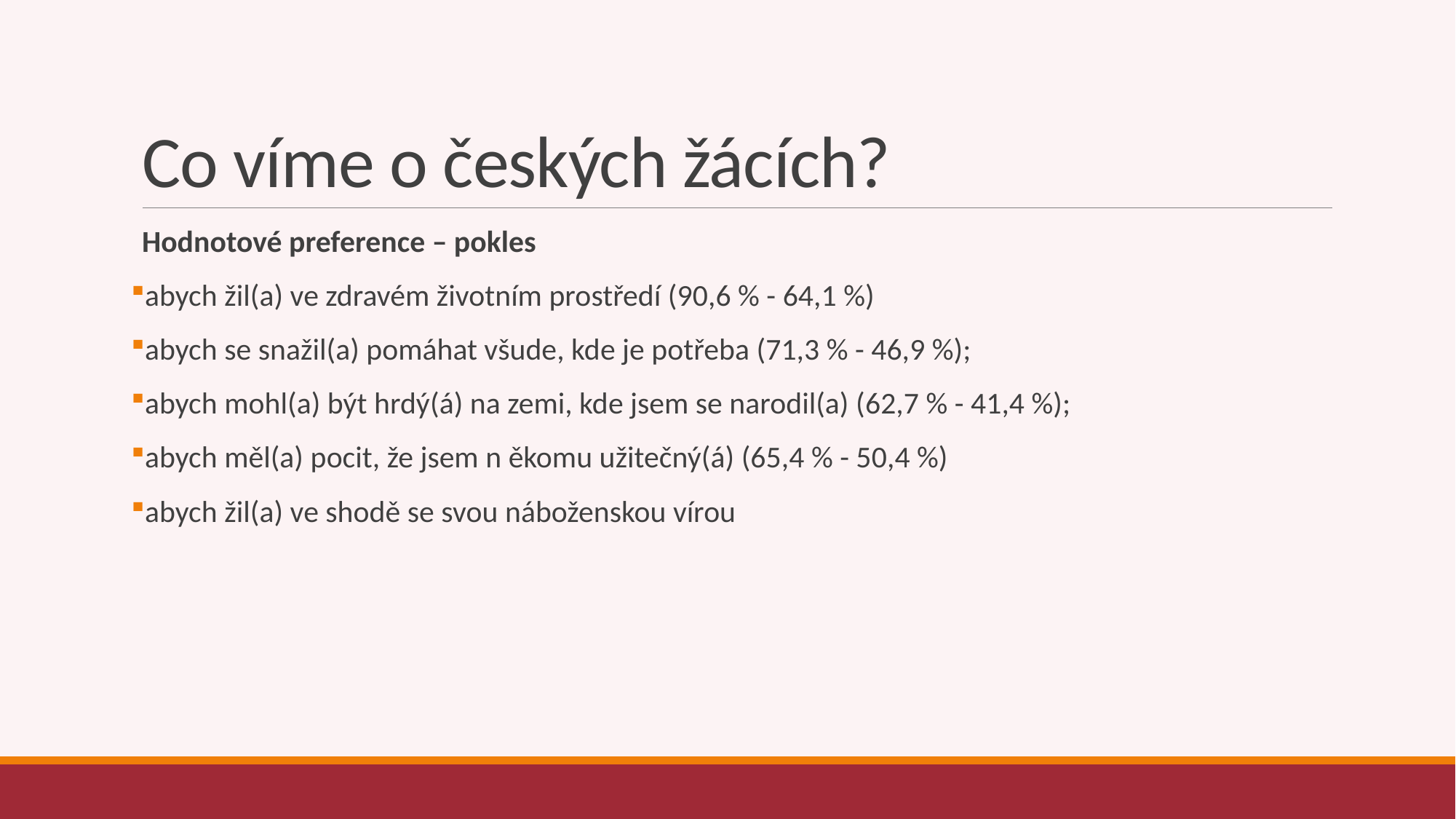

# Co víme o českých žácích?
Hodnotové preference – pokles
abych žil(a) ve zdravém životním prostředí (90,6 % - 64,1 %)
abych se snažil(a) pomáhat všude, kde je potřeba (71,3 % - 46,9 %);
abych mohl(a) být hrdý(á) na zemi, kde jsem se narodil(a) (62,7 % - 41,4 %);
abych měl(a) pocit, že jsem n ěkomu užitečný(á) (65,4 % - 50,4 %)
abych žil(a) ve shodě se svou náboženskou vírou